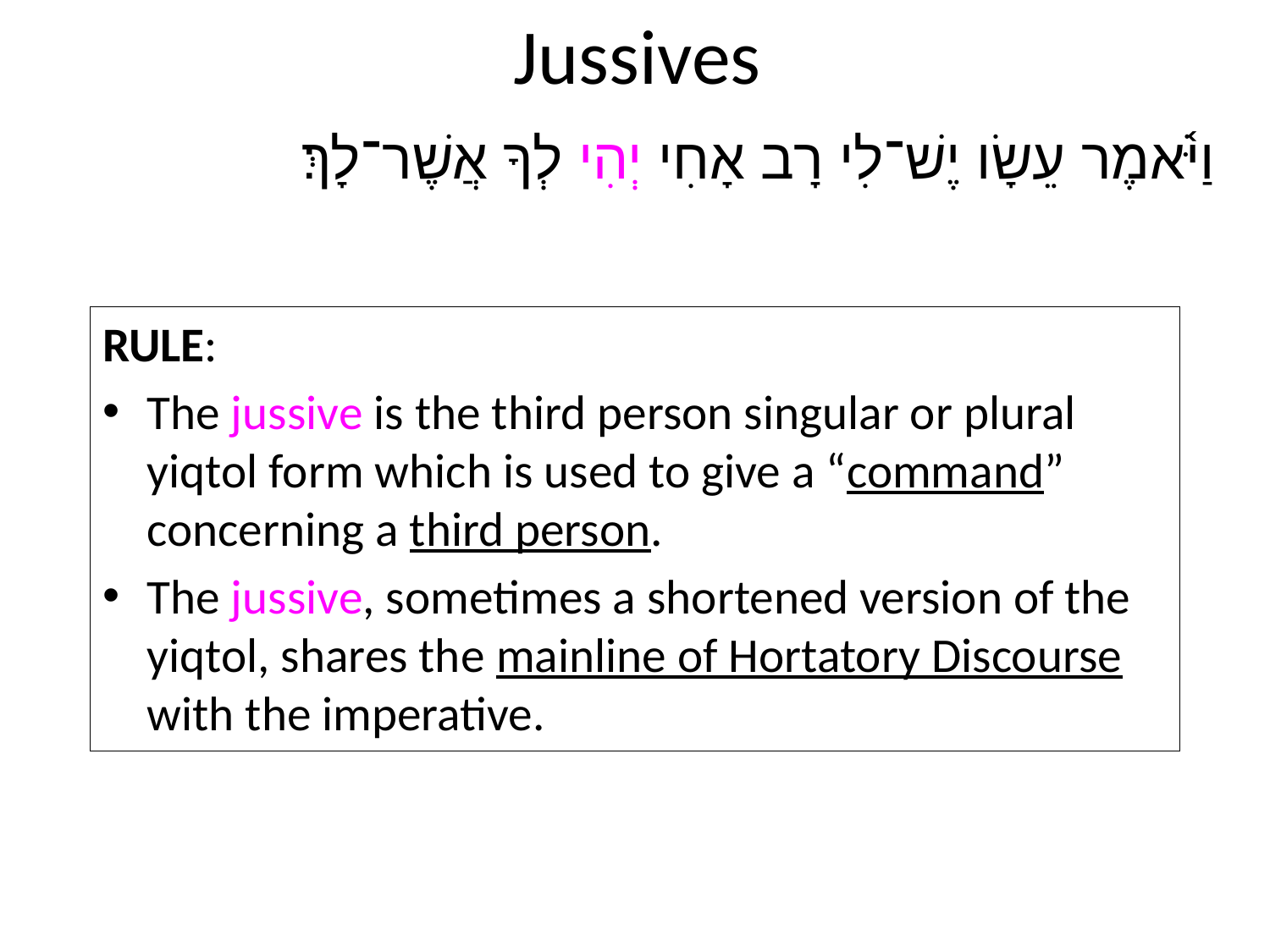

# Jussives
וַיֹּ֫אמֶר עֵשָׂו יֶשׁ־לִי רָב אָחִי יְהִי לְךָ אֲשֶׁר־לָךְ׃
RULE:
The jussive is the third person singular or plural yiqtol form which is used to give a “command” concerning a third person.
The jussive, sometimes a shortened version of the yiqtol, shares the mainline of Hortatory Discourse with the imperative.